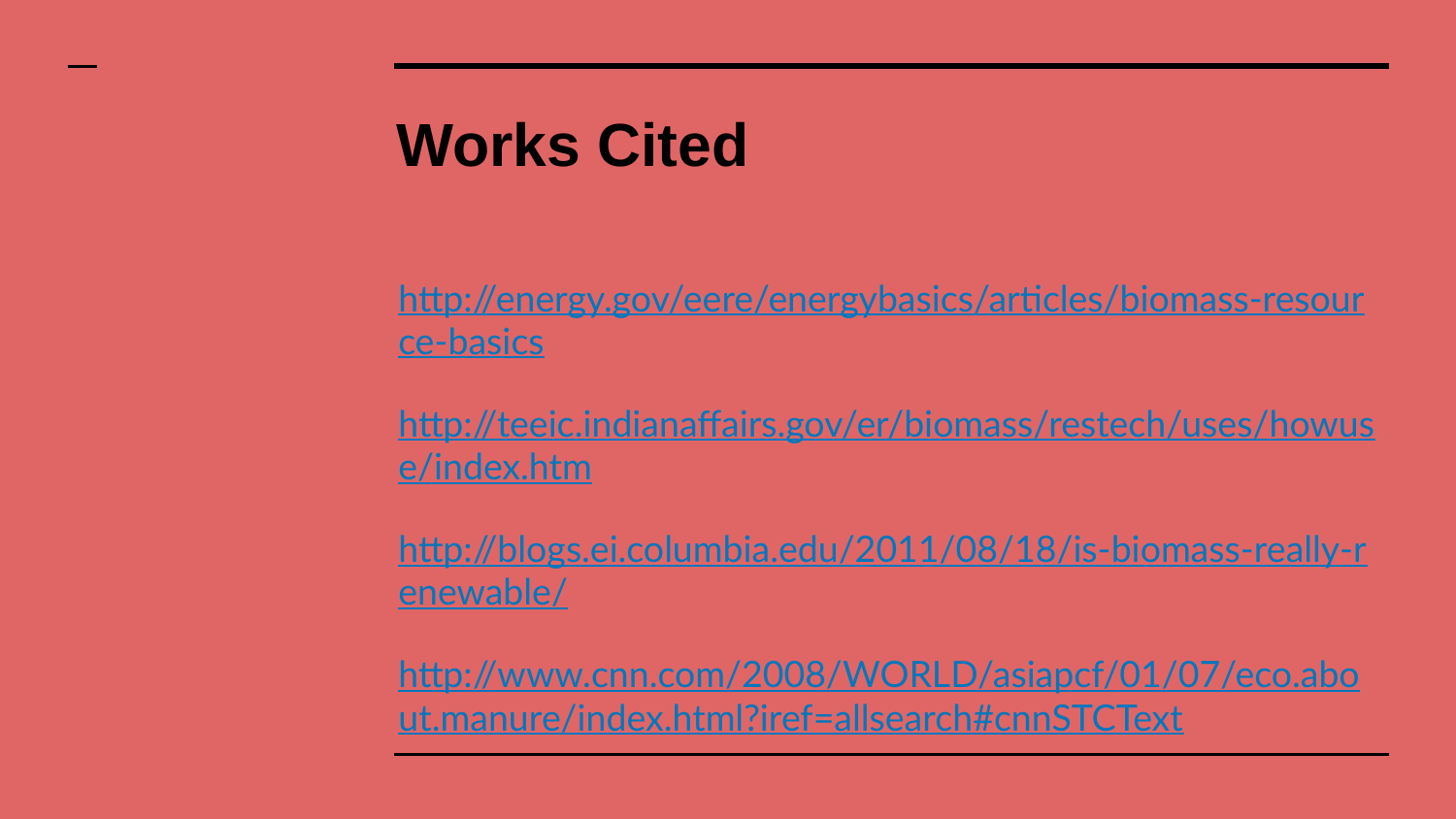

# Works Cited
http://energy.gov/eere/energybasics/articles/biomass-resource-basics
http://teeic.indianaffairs.gov/er/biomass/restech/uses/howuse/index.htm
http://blogs.ei.columbia.edu/2011/08/18/is-biomass-really-renewable/
http://www.cnn.com/2008/WORLD/asiapcf/01/07/eco.about.manure/index.html?iref=allsearch#cnnSTCText